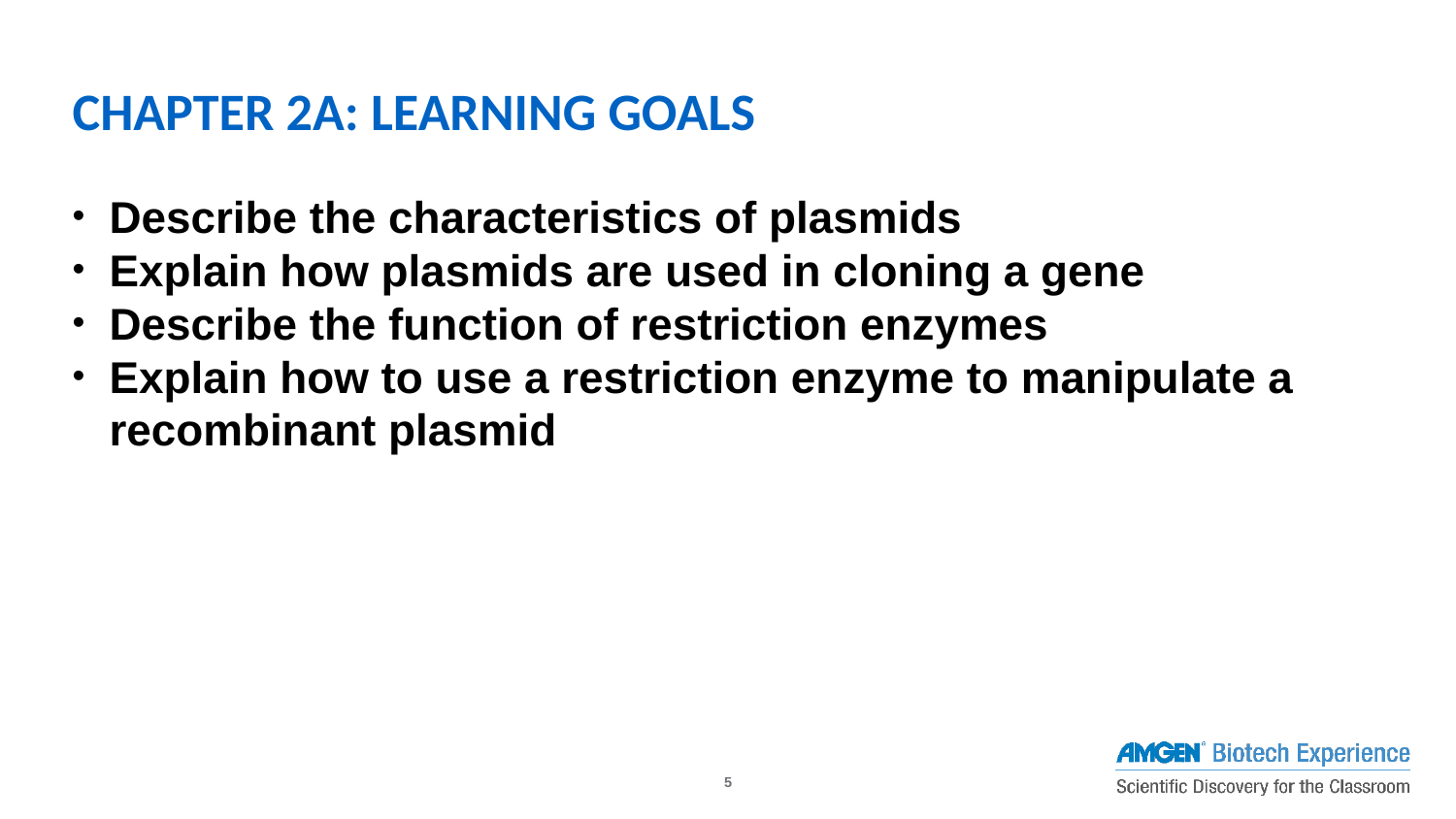

# Chapter 2a: Learning Goals
Describe the characteristics of plasmids
Explain how plasmids are used in cloning a gene
Describe the function of restriction enzymes
Explain how to use a restriction enzyme to manipulate a recombinant plasmid